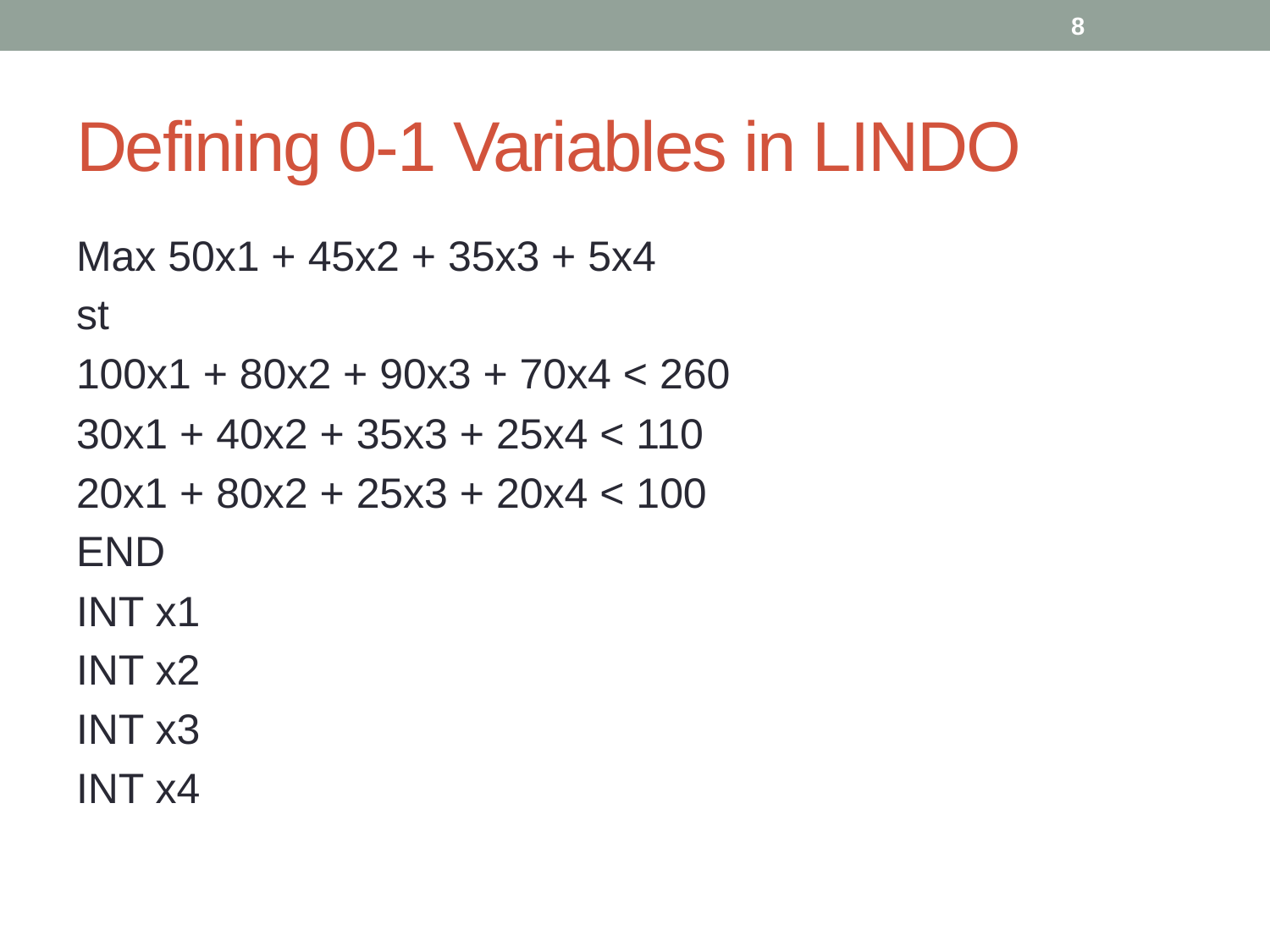

8
# Defining 0-1 Variables in LINDO
Max 50x1 + 45x2 + 35x3 + 5x4
st
100x1 + 80x2 + 90x3 + 70x4 < 260
30x1 + 40x2 + 35x3 + 25x4 < 110
20x1 + 80x2 + 25x3 + 20x4 < 100
END
INT x1
INT x2
INT x3
INT x4